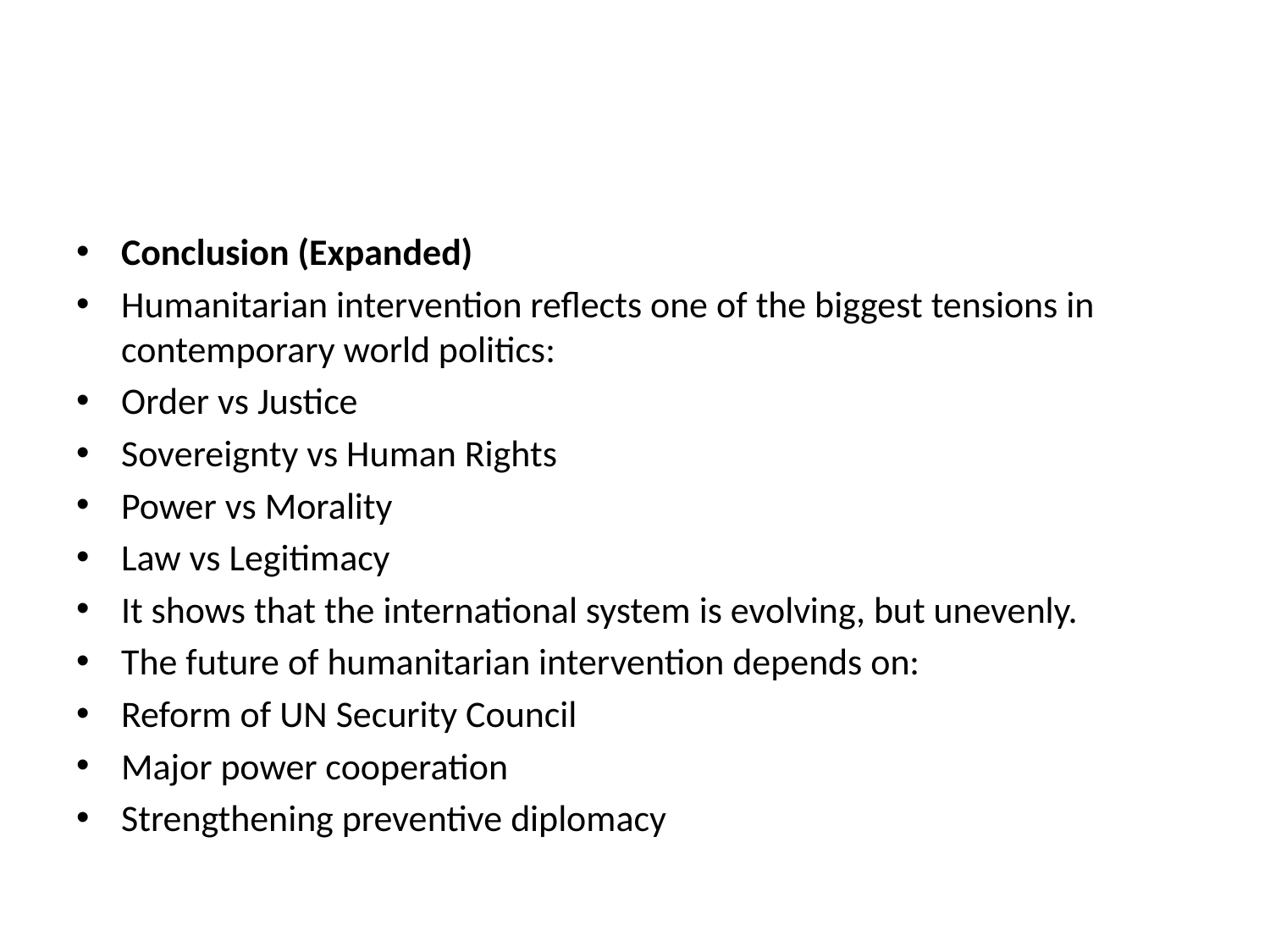

#
Conclusion (Expanded)
Humanitarian intervention reflects one of the biggest tensions in contemporary world politics:
Order vs Justice
Sovereignty vs Human Rights
Power vs Morality
Law vs Legitimacy
It shows that the international system is evolving, but unevenly.
The future of humanitarian intervention depends on:
Reform of UN Security Council
Major power cooperation
Strengthening preventive diplomacy